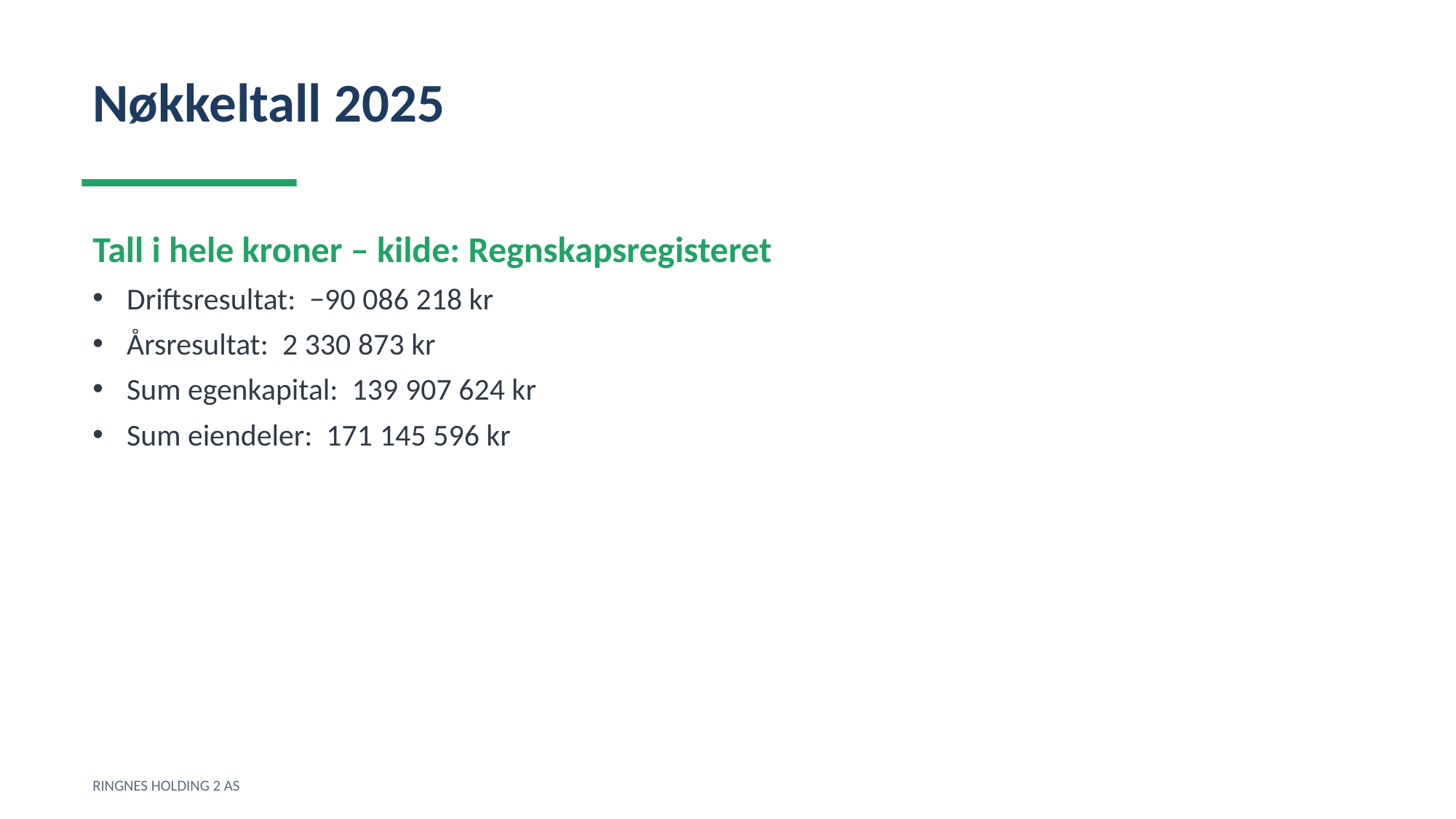

Nøkkeltall 2025

Tall i hele kroner – kilde: Regnskapsregisteret
Driftsresultat:  −90 086 218 kr
Årsresultat:  2 330 873 kr
Sum egenkapital:  139 907 624 kr
Sum eiendeler:  171 145 596 kr
RINGNES HOLDING 2 AS